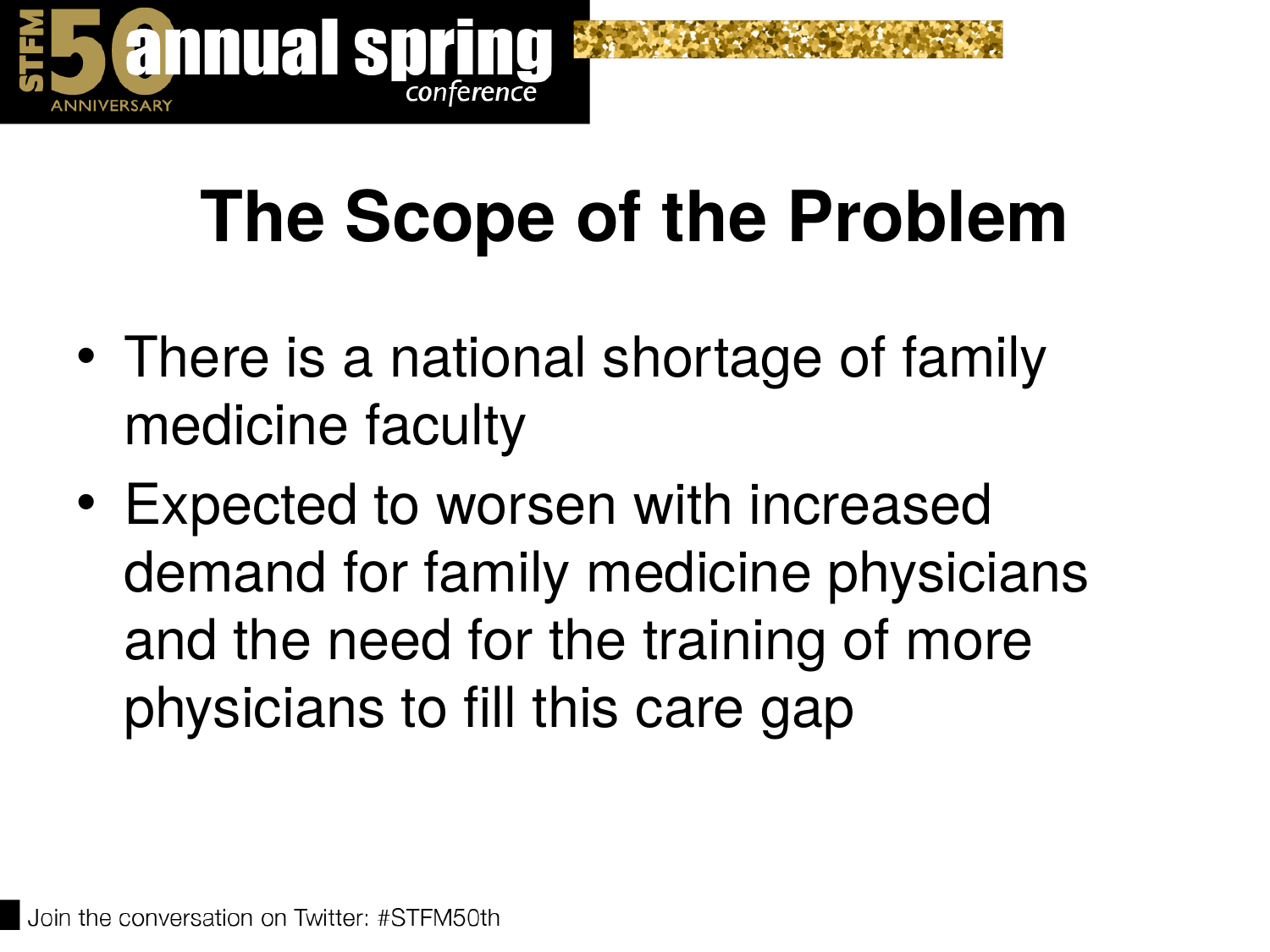

# The Scope of the Problem
There is a national shortage of family medicine faculty
Expected to worsen with increased demand for family medicine physicians and the need for the training of more physicians to fill this care gap